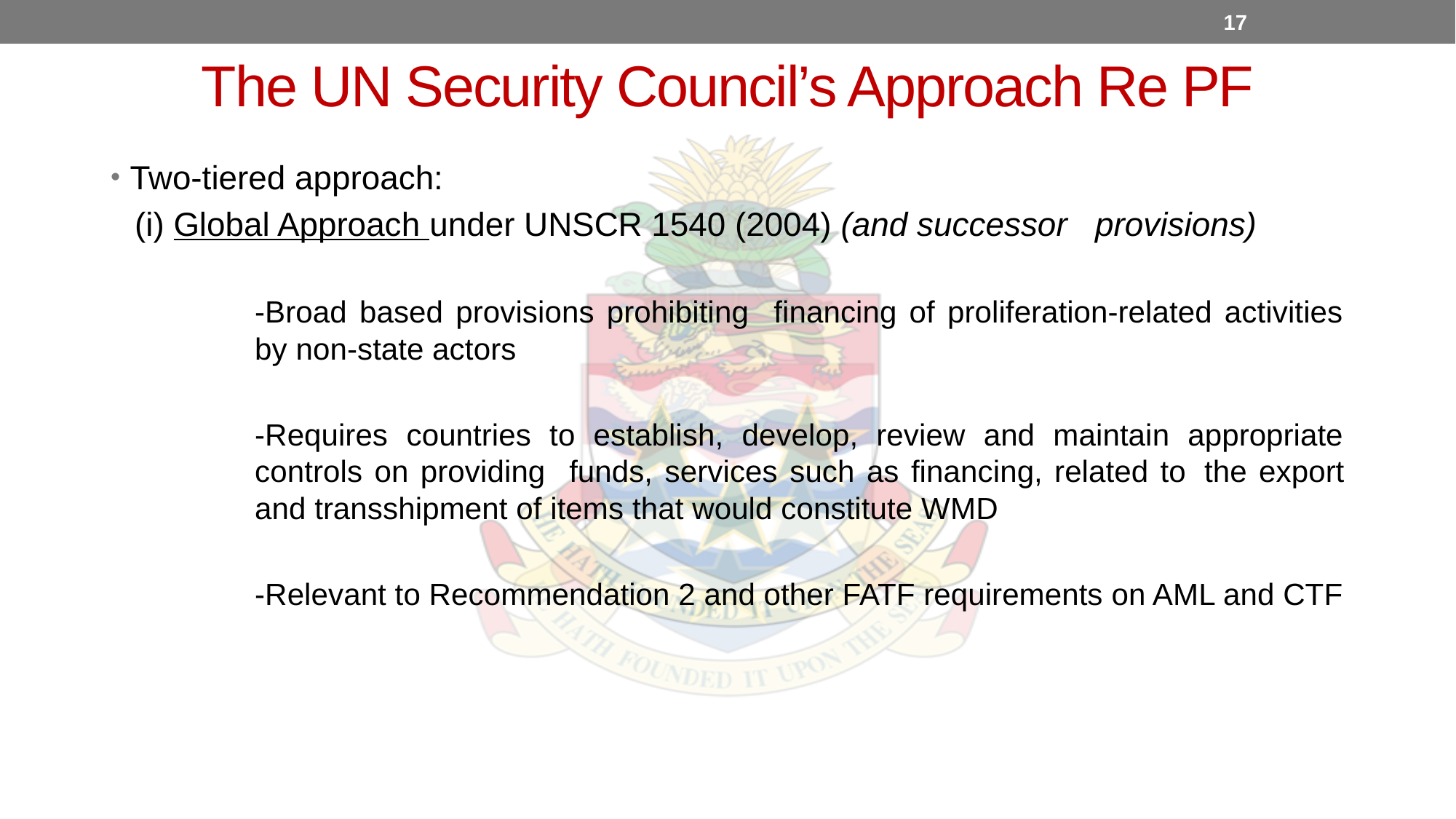

17
The UN Security Council’s Approach Re PF

Two-tiered approach:
	(i) Global Approach under UNSCR 1540 (2004) (and successor 	provisions)

-Broad based provisions prohibiting  financing of proliferation-related activities by non-state actors

-Requires countries to establish, develop, review and maintain appropriate controls on providing  funds, services such as financing, related to 	the export and transshipment of items that would constitute WMD

-Relevant to Recommendation 2 and other FATF requirements on AML and CTF